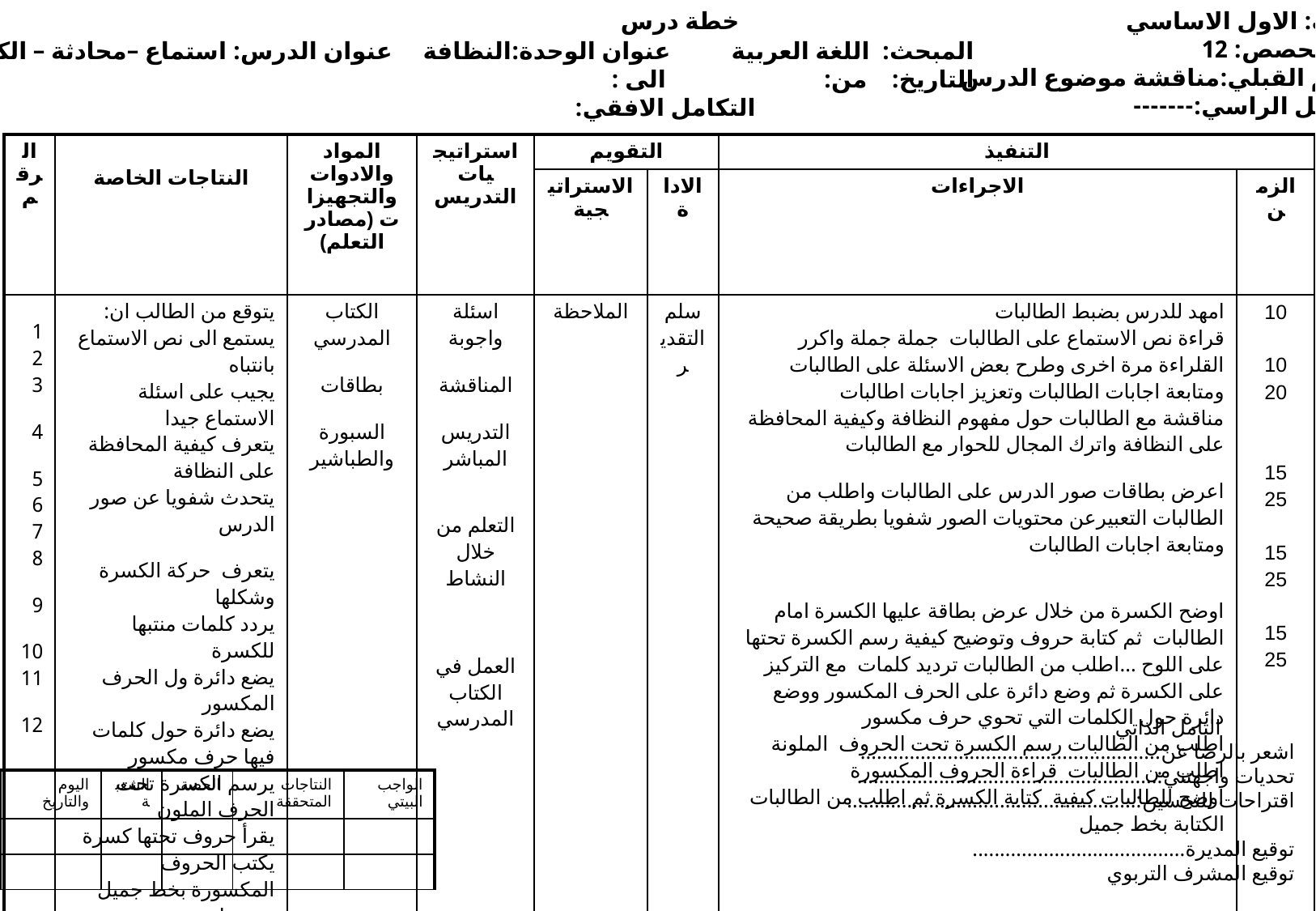

خطة درس
 الصف: الاول الاساسي
 عدد الحصص: 12
 التعلم القبلي:مناقشة موضوع الدرس
 التكامل الراسي:-------
المبحث:  اللغة العربية          عنوان الوحدة:النظافة     عنوان الدرس: استماع –محادثة – الكسرة
التاريخ:    من:                          الى :
                                    التكامل الافقي:
| الرقم | النتاجات الخاصة | المواد والادوات والتجهيزات (مصادر التعلم) | استراتيجيات التدريس | التقويم |  | التنفيذ |  |
| --- | --- | --- | --- | --- | --- | --- | --- |
|  |  |  |  | الاستراتيجية | الاداة | الاجراءات | الزمن |
| 1 2 3 4 5 6 7 8 9 10 11 12 | يتوقع من الطالب ان: يستمع الى نص الاستماع بانتباه يجيب على اسئلة الاستماع جيدا يتعرف كيفية المحافظة على النظافة يتحدث شفويا عن صور الدرس يتعرف حركة الكسرة وشكلها يردد كلمات منتبها للكسرة يضع دائرة ول الحرف المكسور يضع دائرة حول كلمات فيها حرف مكسور يرسم الكسرة تحت الحرف الملون يقرأ حروف تحتها كسرة يكتب الحروف المكسورة بخط جميل صحيحا ان يحرص على االنظافة | الكتاب المدرسي بطاقات السبورة والطباشير | اسئلة واجوبة المناقشة التدريس المباشر التعلم من خلال النشاط العمل في الكتاب المدرسي | الملاحظة | سلم التقدير | امهد للدرس بضبط الطالبات قراءة نص الاستماع على الطالبات جملة جملة واكرر القلراءة مرة اخرى وطرح بعض الاسئلة على الطالبات ومتابعة اجابات الطالبات وتعزيز اجابات اطالبات مناقشة مع الطالبات حول مفهوم النظافة وكيفية المحافظة على النظافة واترك المجال للحوار مع الطالبات اعرض بطاقات صور الدرس على الطالبات واطلب من الطالبات التعبيرعن محتويات الصور شفويا بطريقة صحيحة ومتابعة اجابات الطالبات اوضح الكسرة من خلال عرض بطاقة عليها الكسرة امام الطالبات ثم كتابة حروف وتوضيح كيفية رسم الكسرة تحتها على اللوح ...اطلب من الطالبات ترديد كلمات مع التركيز على الكسرة ثم وضع دائرة على الحرف المكسور ووضع دائرة حول الكلمات التي تحوي حرف مكسور اطلب من الطالبات رسم الكسرة تحت الحروف الملونة اطلب من الطالبات قراءة الحروف المكسورة اوضح للطالبات كيفية كتابة الكسرة ثم اطلب من الطالبات الكتابة بخط جميل | 10 10 20 15 25 15 25 15 25 |
              التامل الذاتي
اشعر بالرضا عن:......................................................
تحديات واجهتني:.......................................................
اقتراحات للتحسين:.....................................................

توقيع المديرة.......................................
توقيع المشرف التربوي
| اليوم والتاريخ | الشعبة | الحصة | النتاجات المتحققة | الواجب البيتي |
| --- | --- | --- | --- | --- |
|  |  |  |  |  |
|  |  |  |  |  |